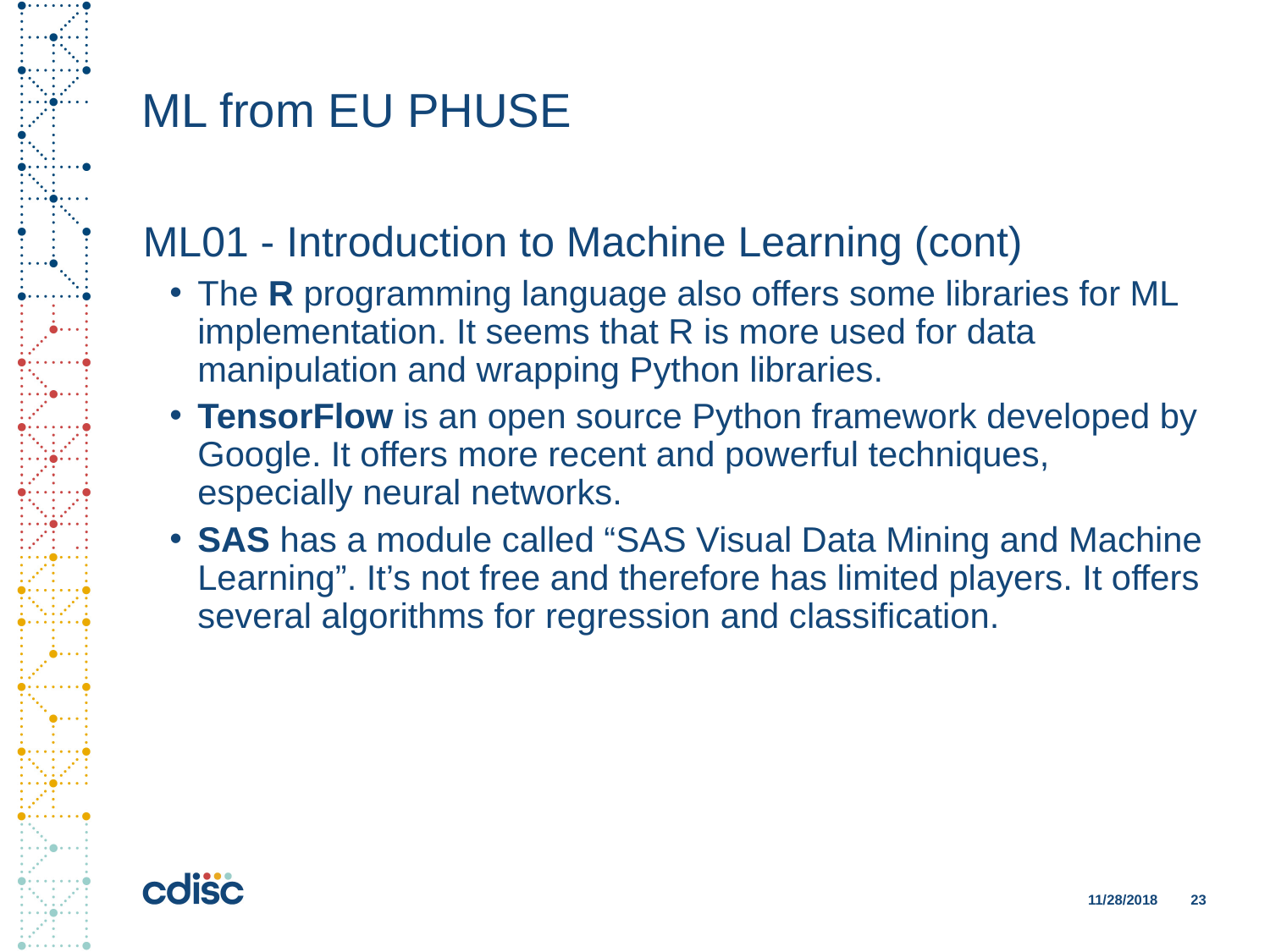

# ML from EU PHUSE
ML01 - Introduction to Machine Learning (cont)
The R programming language also offers some libraries for ML implementation. It seems that R is more used for data manipulation and wrapping Python libraries.
TensorFlow is an open source Python framework developed by Google. It offers more recent and powerful techniques, especially neural networks.
SAS has a module called “SAS Visual Data Mining and Machine Learning”. It’s not free and therefore has limited players. It offers several algorithms for regression and classification.

11/28/2018
23